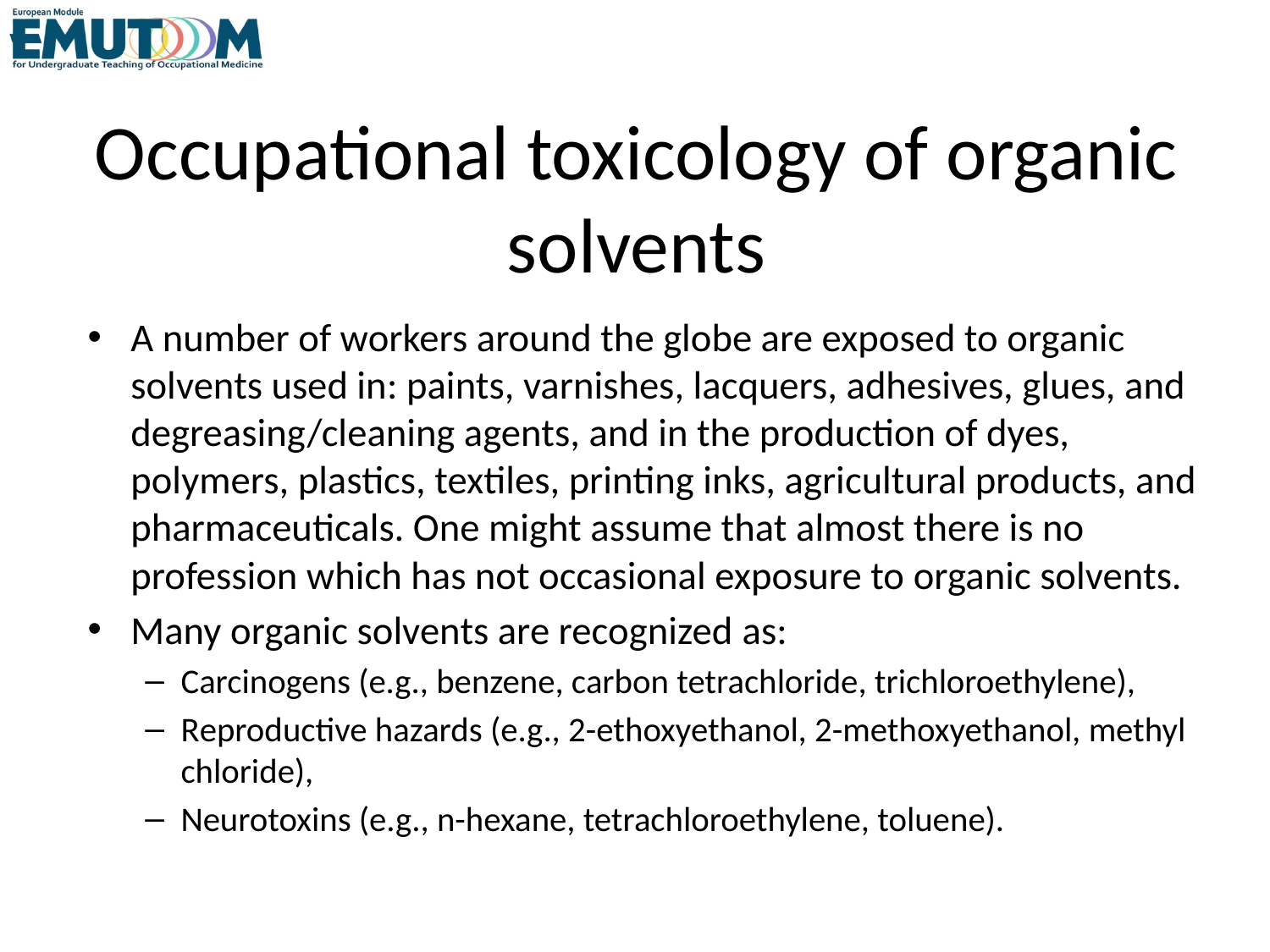

# Occupational toxicology of organic solvents
A number of workers around the globe are exposed to organic solvents used in: paints, varnishes, lacquers, adhesives, glues, and degreasing/cleaning agents, and in the production of dyes, polymers, plastics, textiles, printing inks, agricultural products, and pharmaceuticals. One might assume that almost there is no profession which has not occasional exposure to organic solvents.
Many organic solvents are recognized as:
Carcinogens (e.g., benzene, carbon tetrachloride, trichloroethylene),
Reproductive hazards (e.g., 2-ethoxyethanol, 2-methoxyethanol, methyl chloride),
Neurotoxins (e.g., n-hexane, tetrachloroethylene, toluene).